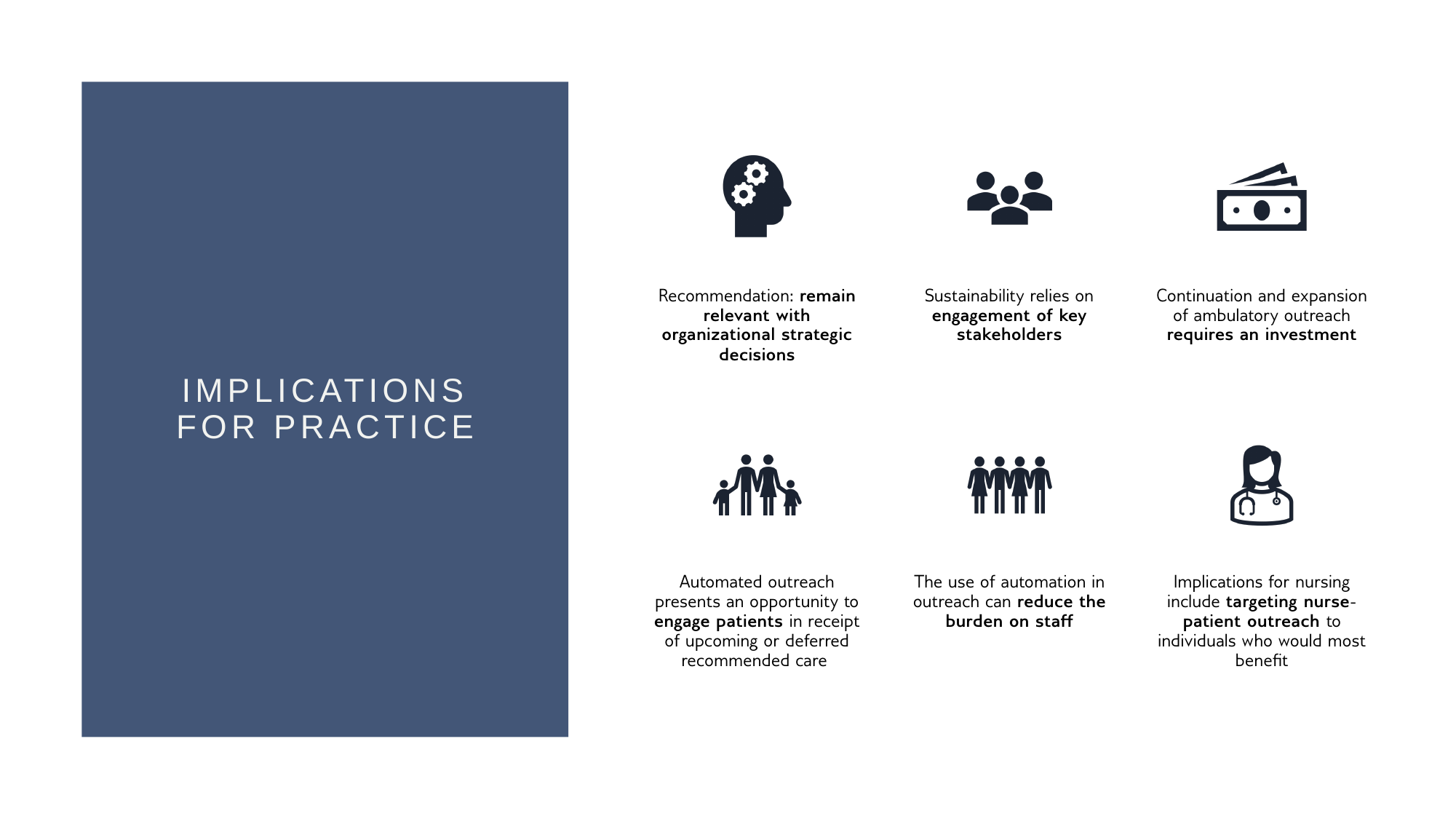

Recommendation: remain relevant with organizational strategic decisions
Sustainability relies on engagement of key stakeholders
Continuation and expansion of ambulatory outreach requires an investment
Automated outreach presents an opportunity to engage patients in receipt of upcoming or deferred recommended care
The use of automation in outreach can reduce the burden on staff
Implications for nursing include targeting nurse-patient outreach to individuals who would most benefit
# Implications for Practice